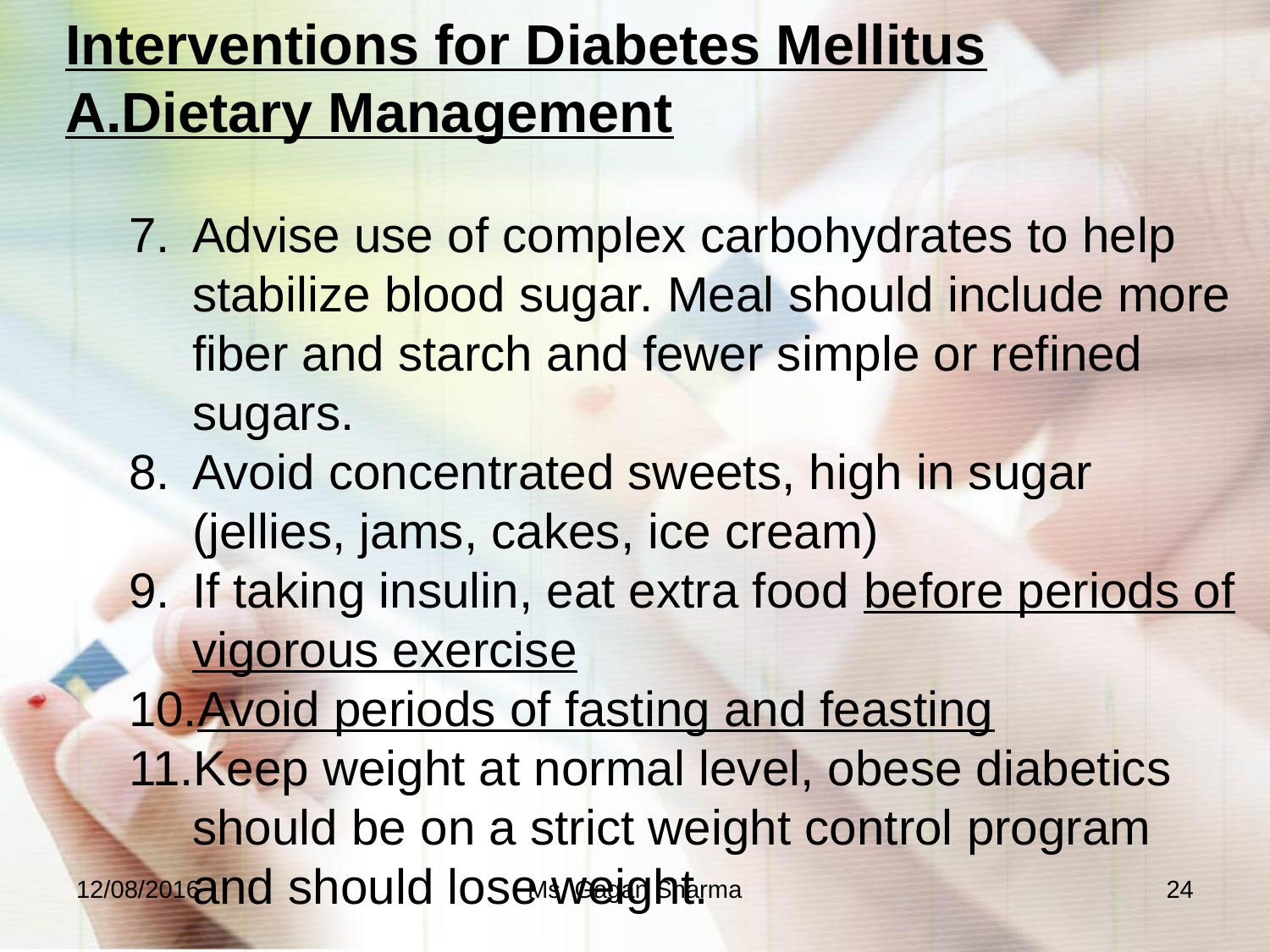

Interventions for Diabetes Mellitus
A.Dietary Management

Advise use of complex carbohydrates to help stabilize blood sugar. Meal should include more fiber and starch and fewer simple or refined sugars.
Avoid concentrated sweets, high in sugar (jellies, jams, cakes, ice cream)
If taking insulin, eat extra food before periods of vigorous exercise
Avoid periods of fasting and feasting
Keep weight at normal level, obese diabetics should be on a strict weight control program and should lose weight.
12/08/2016
Ms. Gagan Sharma
24